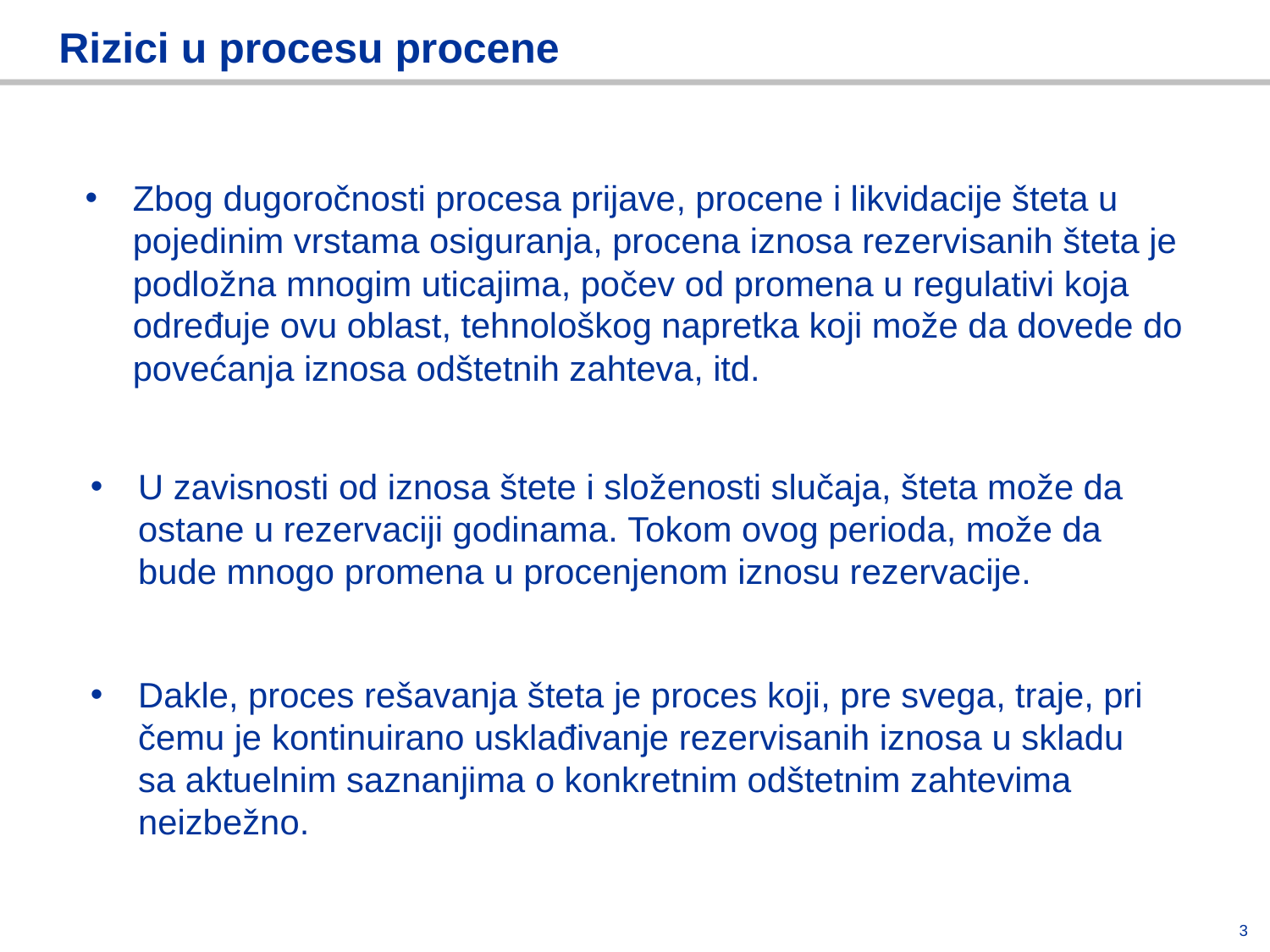

# Rizici u procesu procene
Zbog dugoročnosti procesa prijave, procene i likvidacije šteta u pojedinim vrstama osiguranja, procena iznosa rezervisanih šteta je podložna mnogim uticajima, počev od promena u regulativi koja određuje ovu oblast, tehnološkog napretka koji može da dovede do povećanja iznosa odštetnih zahteva, itd.
U zavisnosti od iznosa štete i složenosti slučaja, šteta može da ostane u rezervaciji godinama. Tokom ovog perioda, može da bude mnogo promena u procenjenom iznosu rezervacije.
Dakle, proces rešavanja šteta je proces koji, pre svega, traje, pri čemu je kontinuirano usklađivanje rezervisanih iznosa u skladu sa aktuelnim saznanjima o konkretnim odštetnim zahtevima neizbežno.